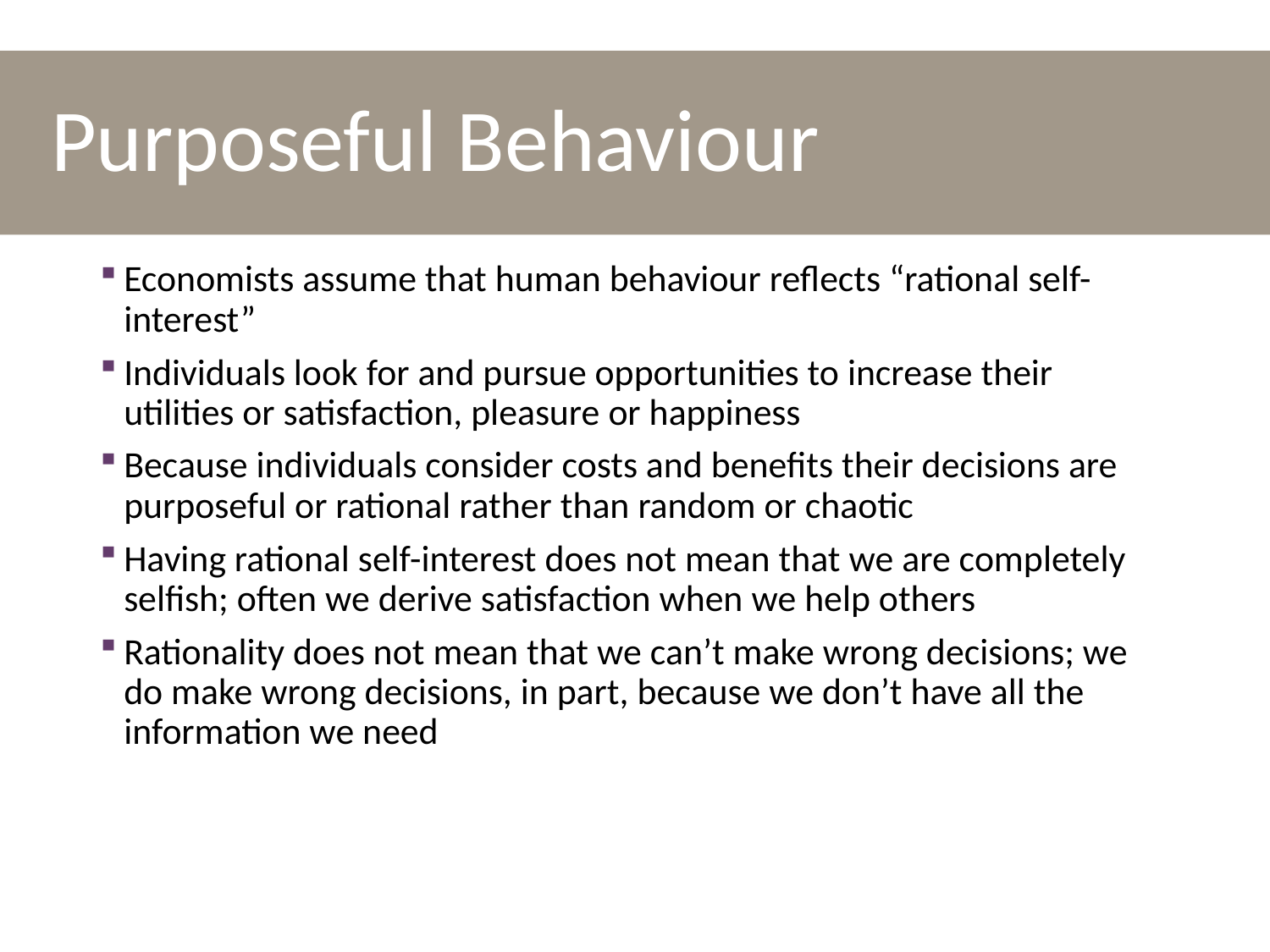

# Purposeful Behaviour
Economists assume that human behaviour reflects “rational self-interest”
Individuals look for and pursue opportunities to increase their utilities or satisfaction, pleasure or happiness
Because individuals consider costs and benefits their decisions are purposeful or rational rather than random or chaotic
Having rational self-interest does not mean that we are completely selfish; often we derive satisfaction when we help others
Rationality does not mean that we can’t make wrong decisions; we do make wrong decisions, in part, because we don’t have all the information we need